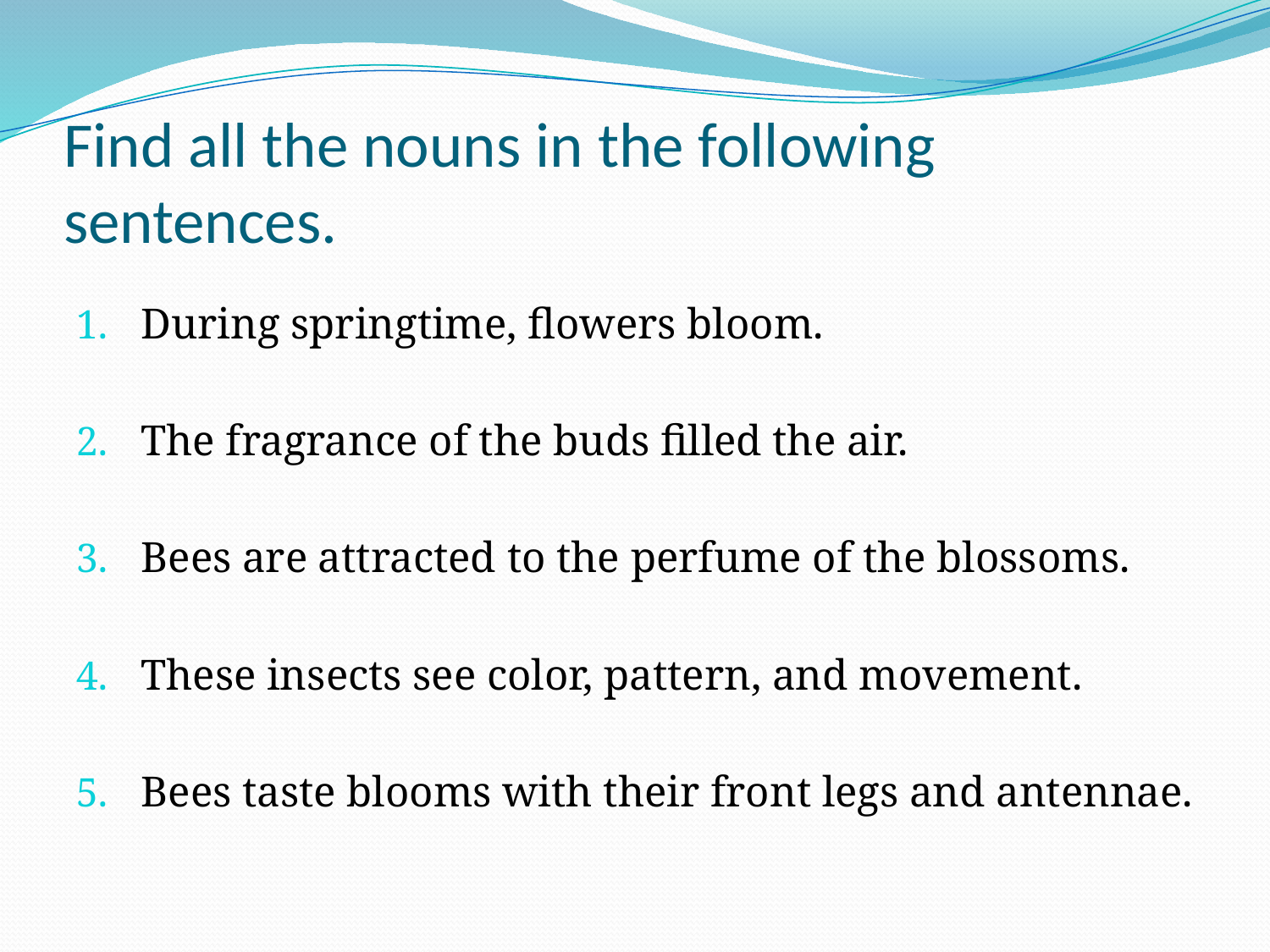

# Find all the nouns in the following sentences.

During springtime, flowers bloom.

The fragrance of the buds filled the air.

Bees are attracted to the perfume of the blossoms.

These insects see color, pattern, and movement.

Bees taste blooms with their front legs and antennae.